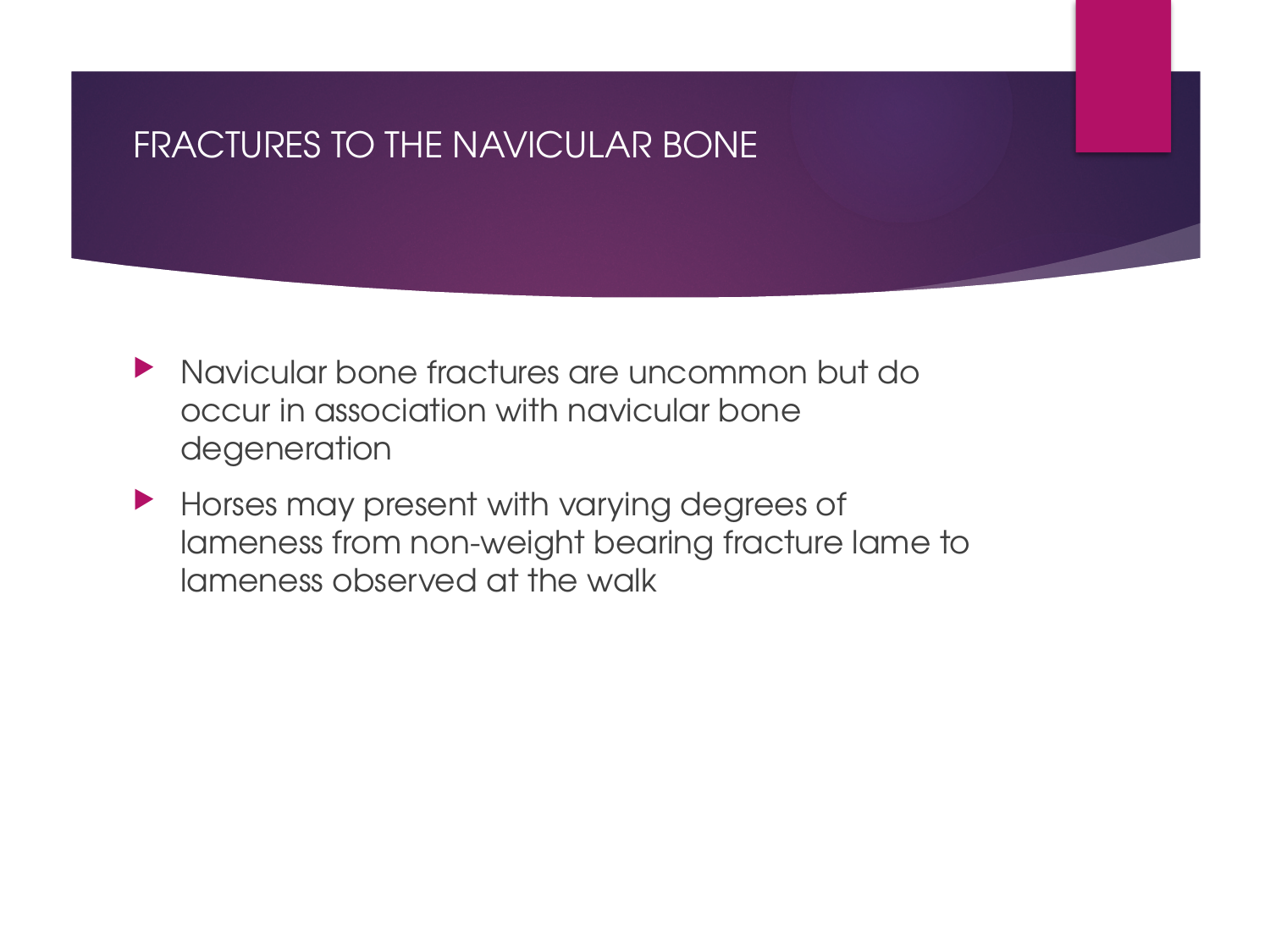

# FRACTURES TO THE NAVICULAR BONE
Navicular bone fractures are uncommon but do occur in association with navicular bone degeneration
Horses may present with varying degrees of lameness from non-weight bearing fracture lame to lameness observed at the walk